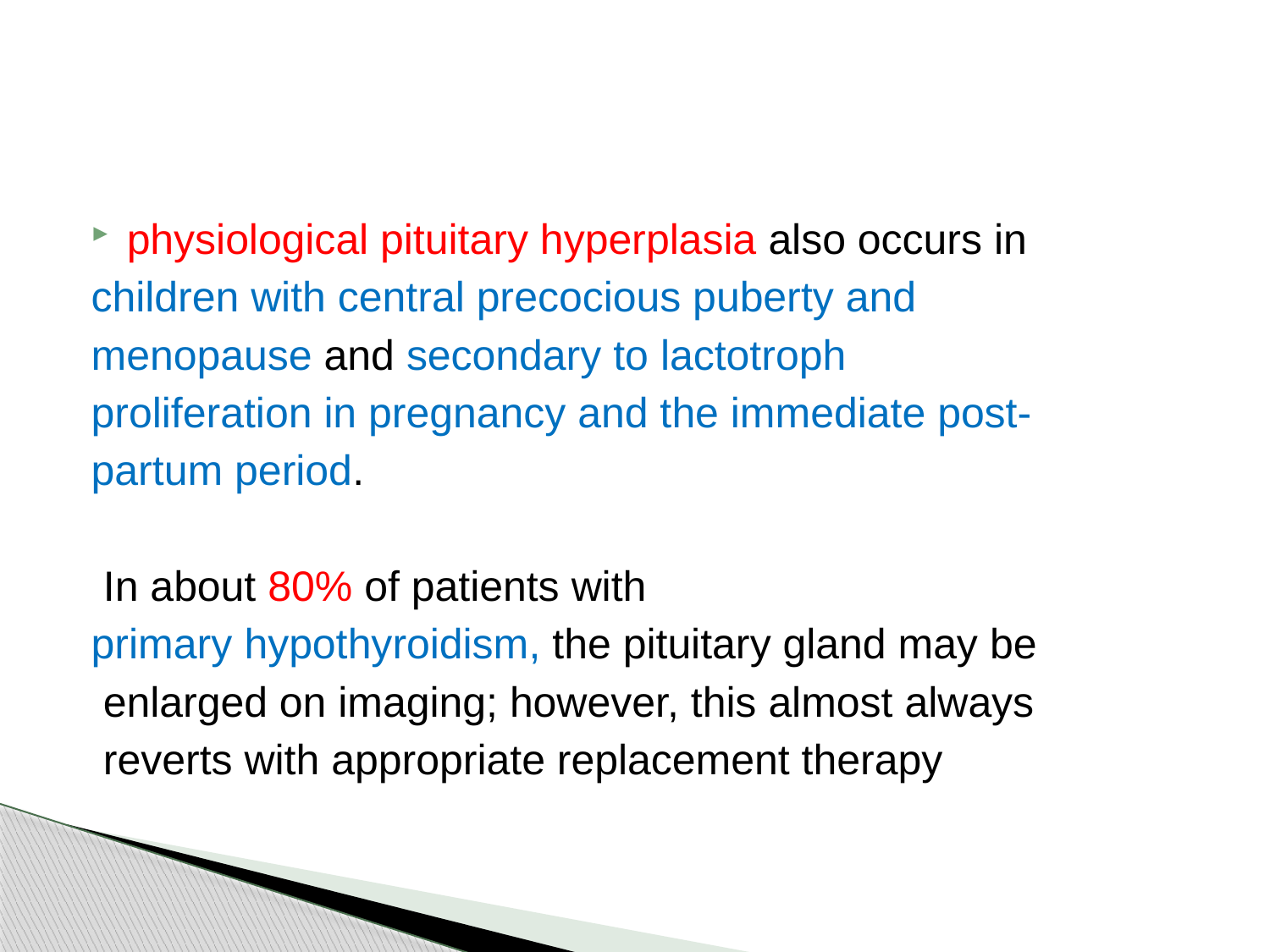

#
physiological pituitary hyperplasia also occurs in
children with central precocious puberty and
menopause and secondary to lactotroph
proliferation in pregnancy and the immediate post-
partum period.

 In about 80% of patients with
primary hypothyroidism, the pituitary gland may be
 enlarged on imaging; however, this almost always
 reverts with appropriate replacement therapy